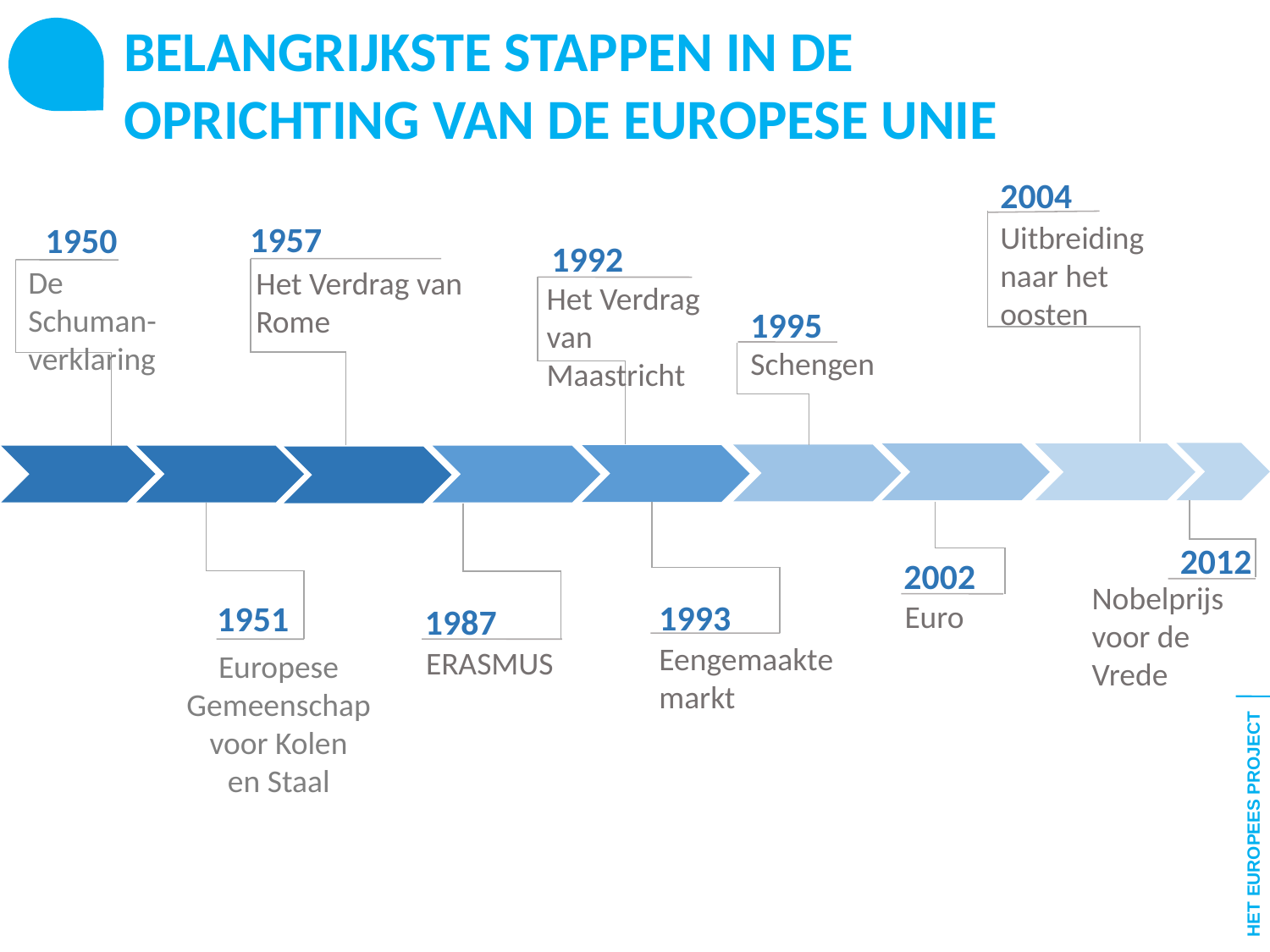

BELANGRIJKSTE STAPPEN IN DE OPRICHTING VAN DE EUROPESE UNIE

2004

1957
Uitbreiding naar het oosten
1950
1992

De Schuman-verklaring
Het Verdrag van Rome

Het Verdrag van Maastricht

1995

Schengen

2012
2002
Nobelprijs voor de Vrede

1993
1951
Euro
1987

Eengemaakte markt

ERASMUS

Europese Gemeenschap
 voor Kolen
en Staal

HET EUROPEES PROJECT